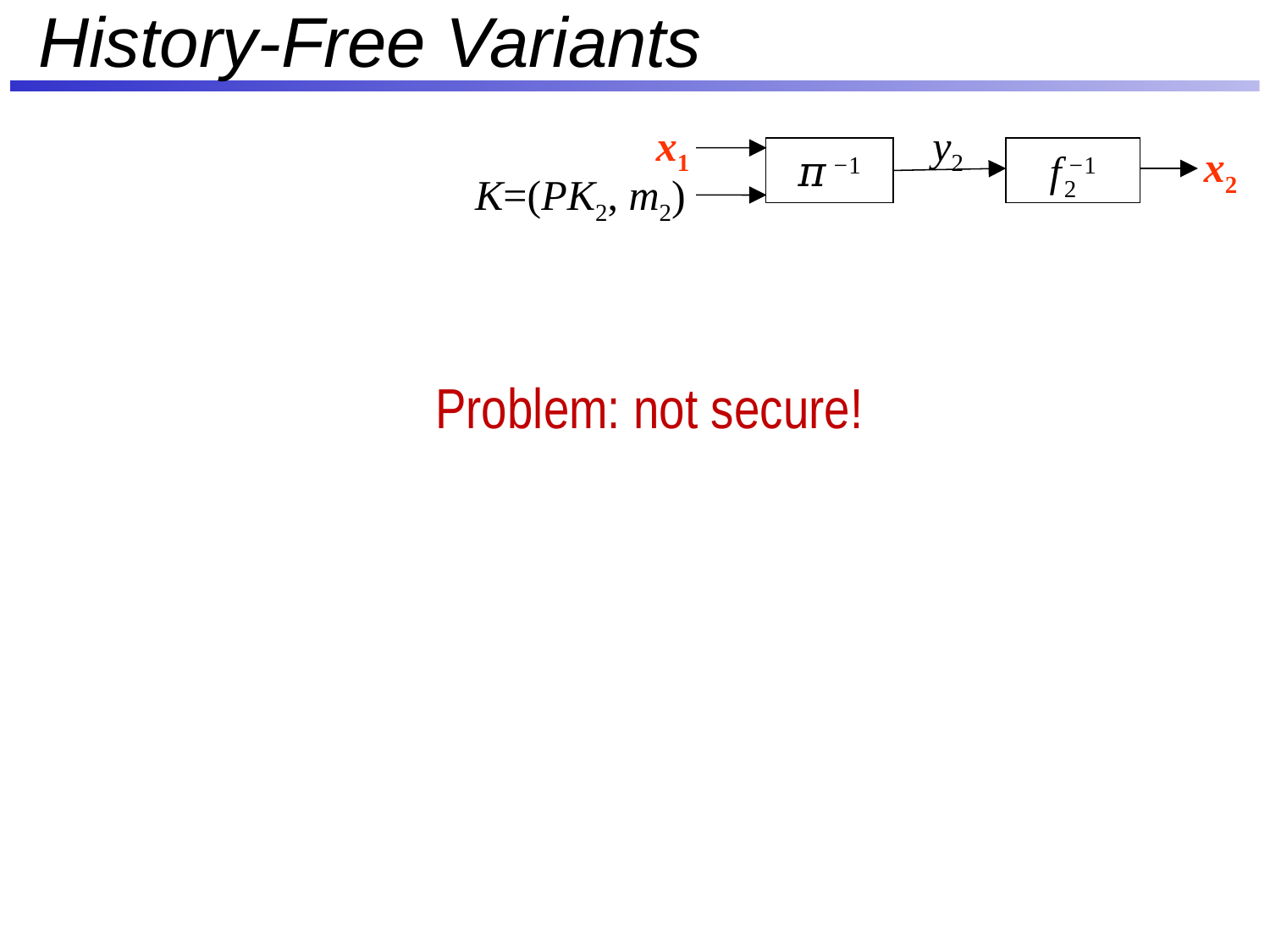

# History-Free Variants
x1
y2
x2
𝜋 −1
f −1
2

K=(PK2, m2)

Problem: not secure!